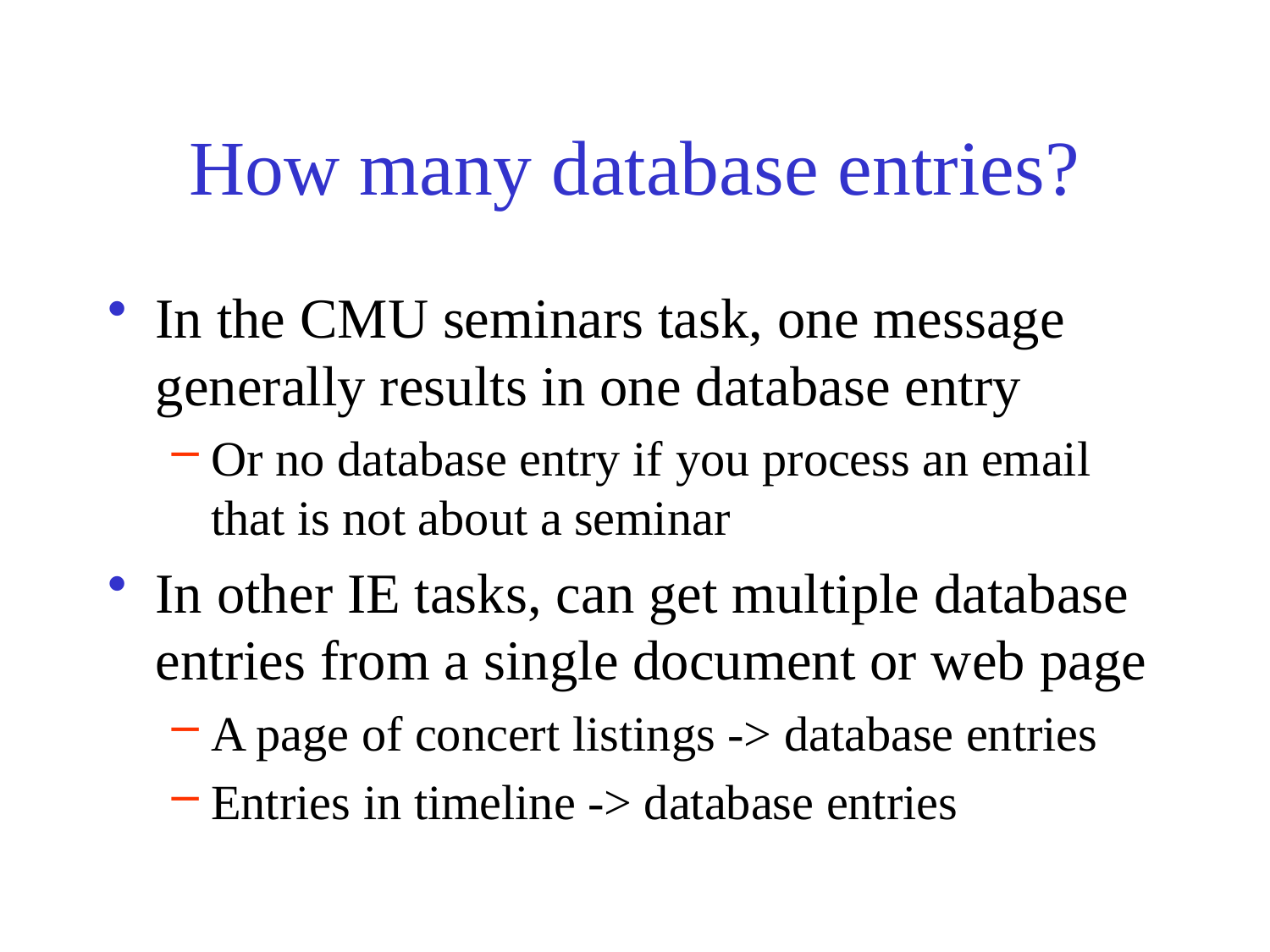

# How many database entries?
In the CMU seminars task, one message generally results in one database entry
Or no database entry if you process an email that is not about a seminar
In other IE tasks, can get multiple database entries from a single document or web page
A page of concert listings -> database entries
Entries in timeline -> database entries